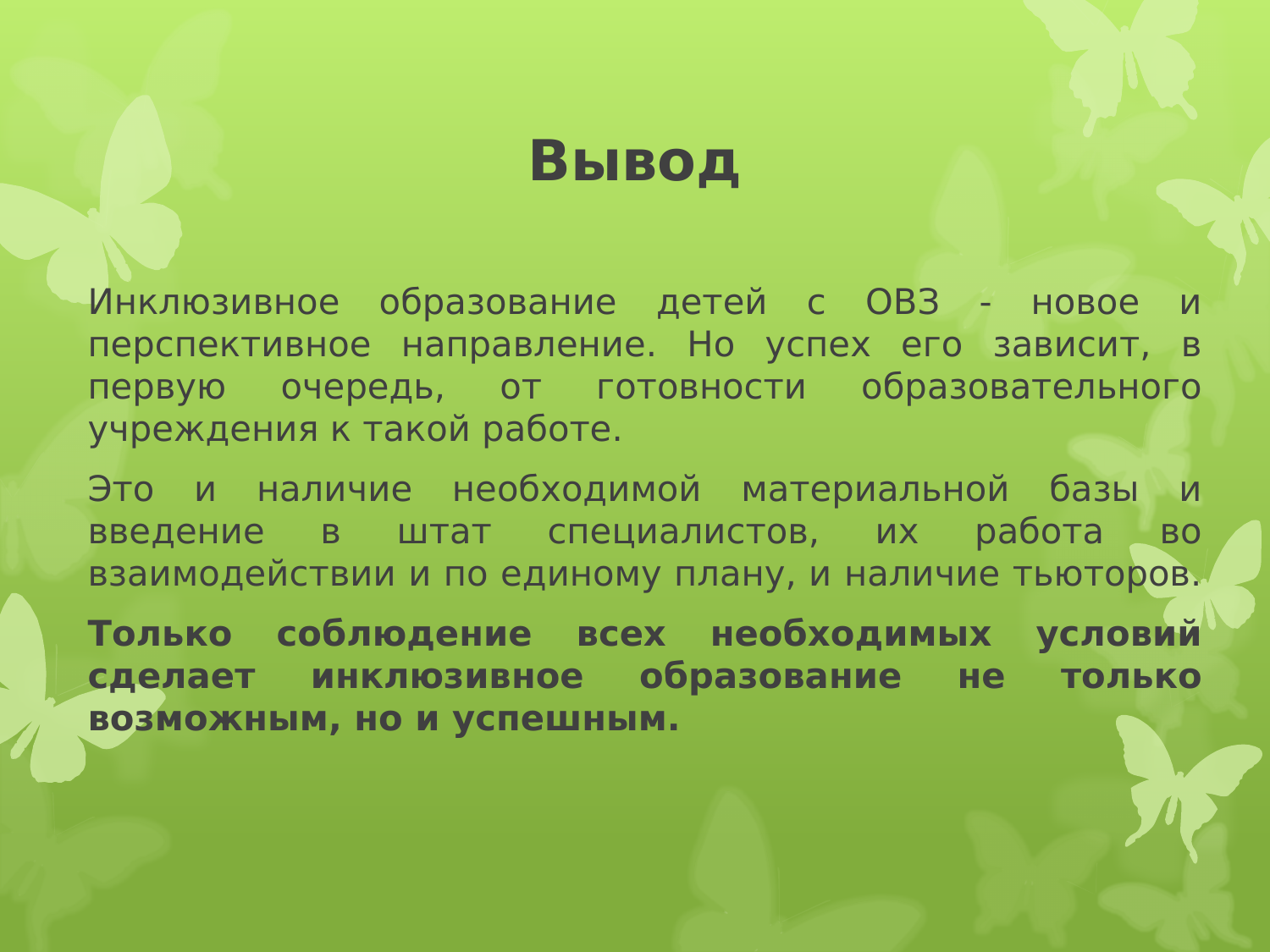

# Вывод
Инклюзивное образование детей с ОВЗ - новое и перспективное направление. Но успех его зависит, в первую очередь, от готовности образовательного учреждения к такой работе.
Это и наличие необходимой материальной базы и введение в штат специалистов, их работа во взаимодействии и по единому плану, и наличие тьюторов.
Только соблюдение всех необходимых условий сделает инклюзивное образование не только возможным, но и успешным.